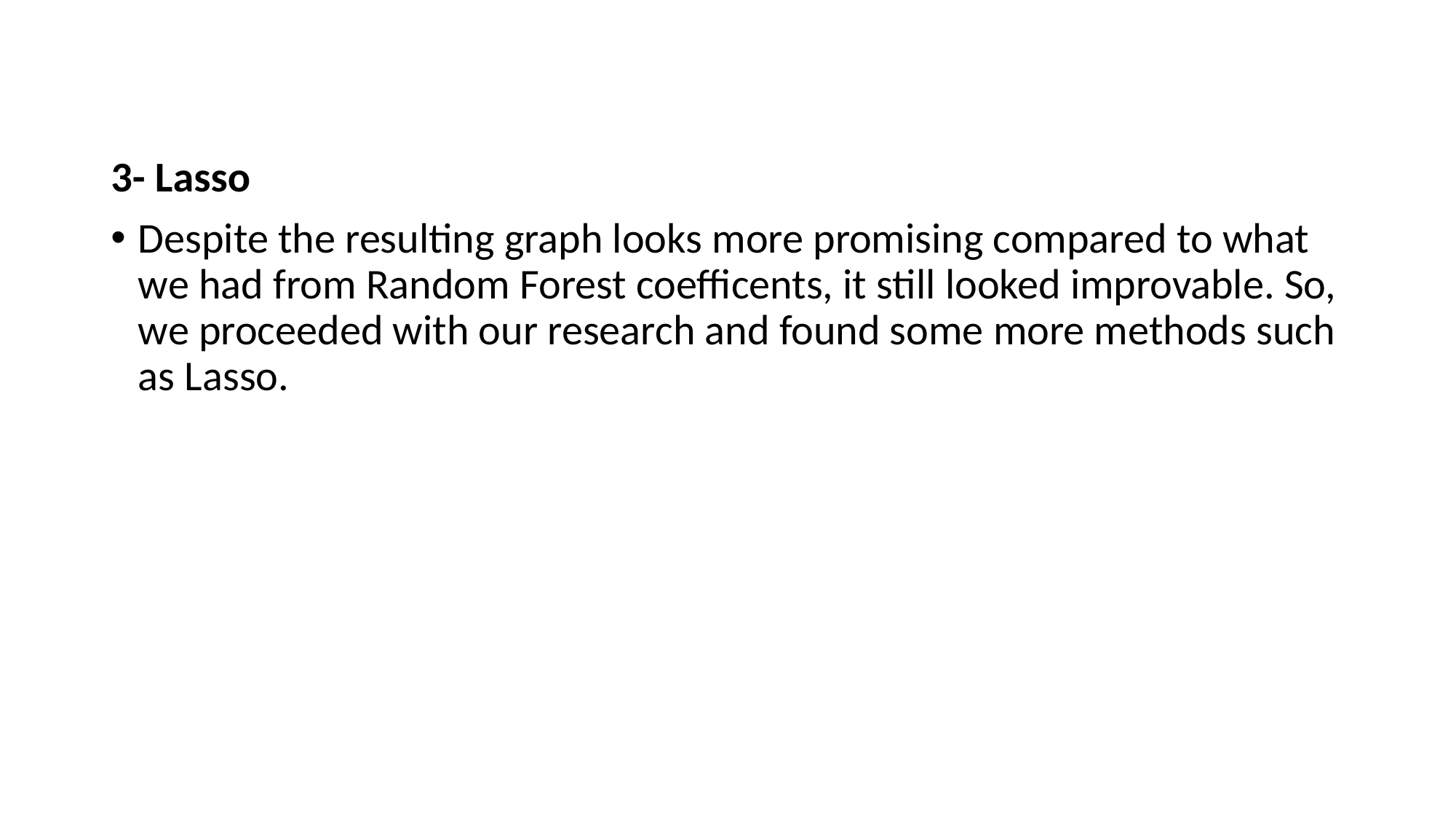

3- Lasso
Despite the resulting graph looks more promising compared to what we had from Random Forest coeﬃcents, it still looked improvable. So, we proceeded with our research and found some more methods such as Lasso.